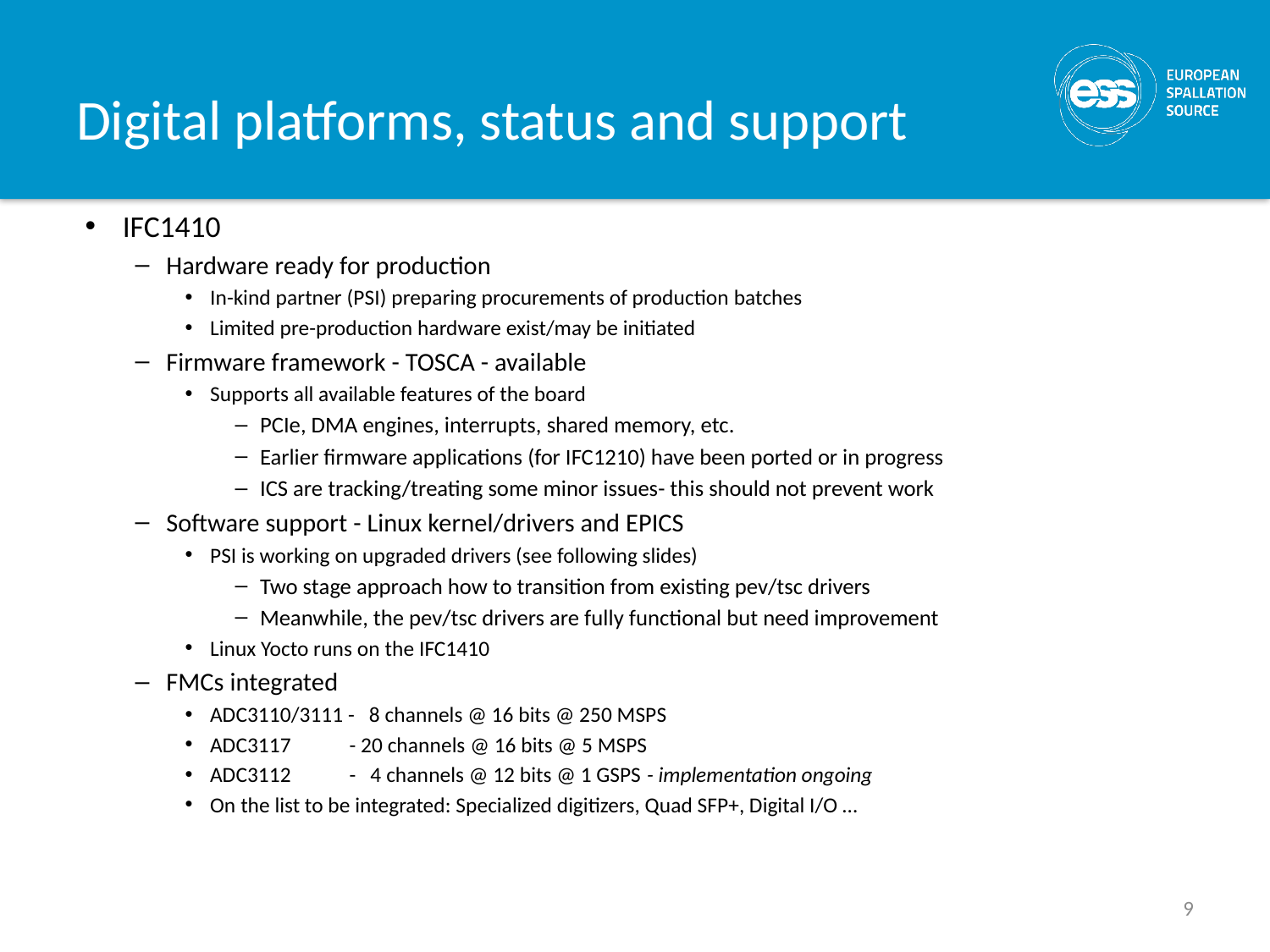

# Digital platforms, status and support
IFC1410
Hardware ready for production
In-kind partner (PSI) preparing procurements of production batches
Limited pre-production hardware exist/may be initiated
Firmware framework - TOSCA - available
Supports all available features of the board
PCIe, DMA engines, interrupts, shared memory, etc.
Earlier firmware applications (for IFC1210) have been ported or in progress
ICS are tracking/treating some minor issues- this should not prevent work
Software support - Linux kernel/drivers and EPICS
PSI is working on upgraded drivers (see following slides)
Two stage approach how to transition from existing pev/tsc drivers
Meanwhile, the pev/tsc drivers are fully functional but need improvement
Linux Yocto runs on the IFC1410
FMCs integrated
ADC3110/3111 -   8 channels @ 16 bits @ 250 MSPS
ADC3117            - 20 channels @ 16 bits @ 5 MSPS
ADC3112            -   4 channels @ 12 bits @ 1 GSPS - implementation ongoing
On the list to be integrated: Specialized digitizers, Quad SFP+, Digital I/O …

9